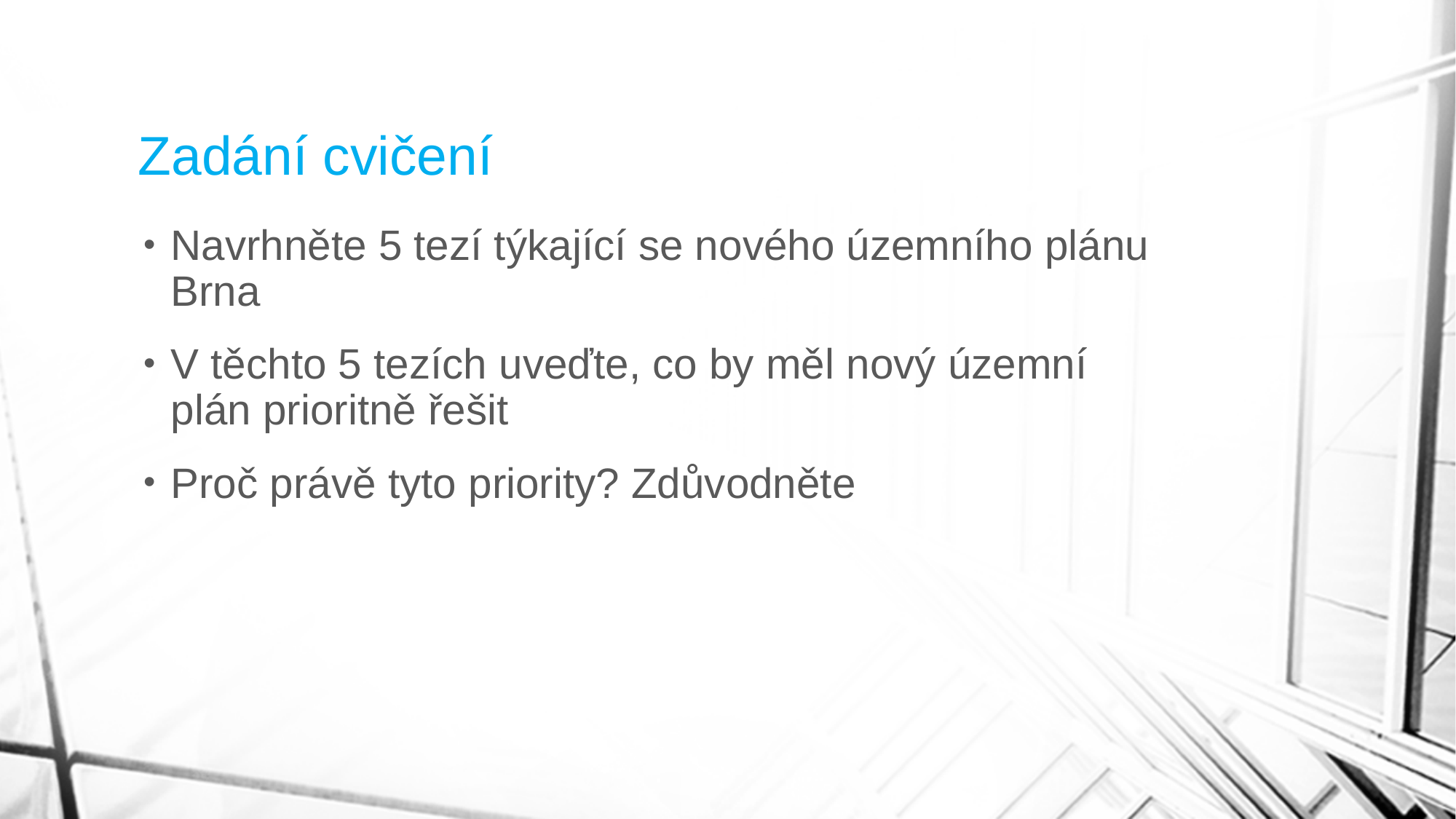

# Zadání cvičení
Navrhněte 5 tezí týkající se nového územního plánu Brna
V těchto 5 tezích uveďte, co by měl nový územní plán prioritně řešit
Proč právě tyto priority? Zdůvodněte